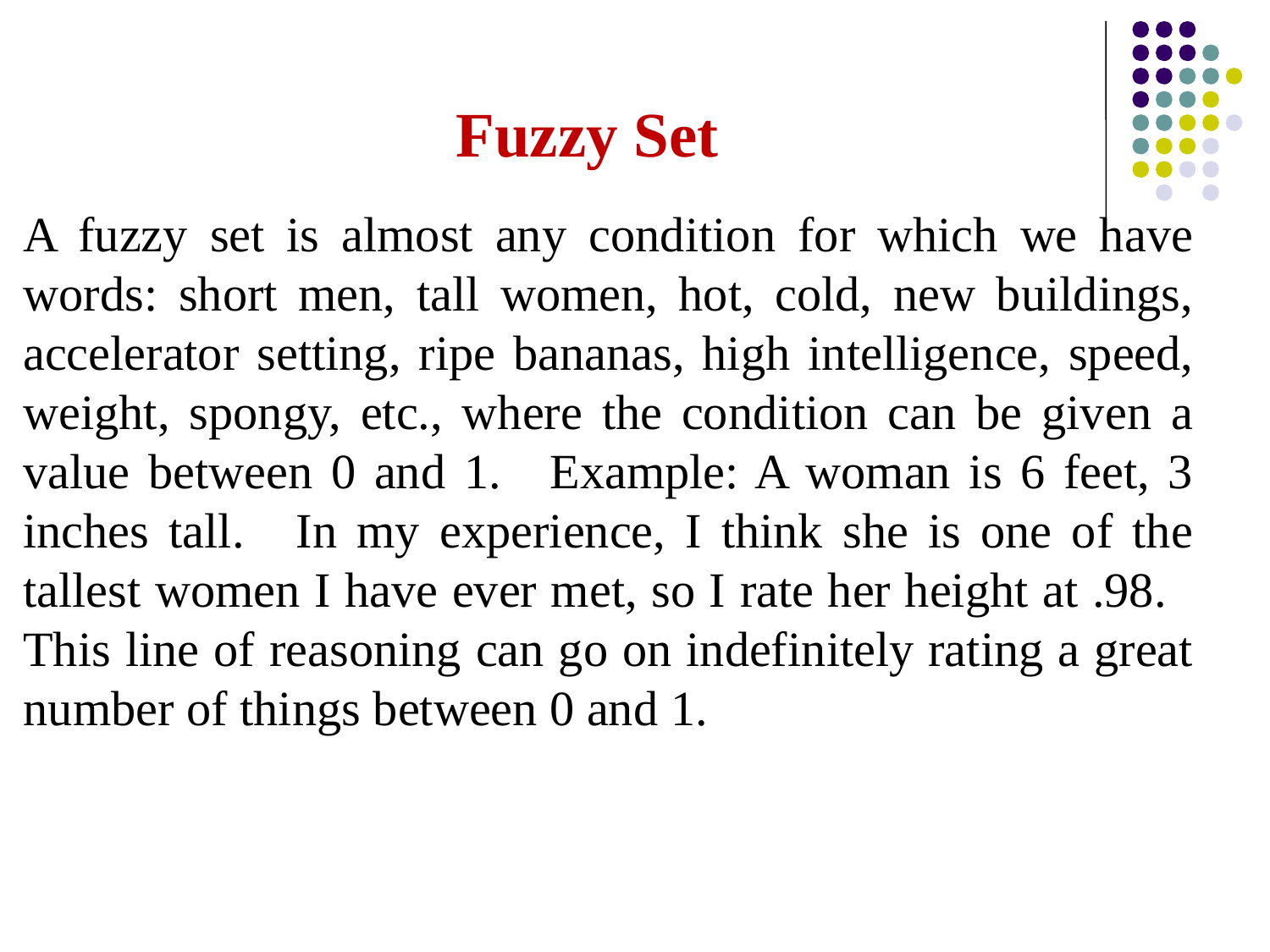

# Fuzzy Set
A fuzzy set is almost any condition for which we have words: short men, tall women, hot, cold, new buildings, accelerator setting, ripe bananas, high intelligence, speed, weight, spongy, etc., where the condition can be given a value between 0 and 1.   Example: A woman is 6 feet, 3 inches tall.   In my experience, I think she is one of the tallest women I have ever met, so I rate her height at .98.   This line of reasoning can go on indefinitely rating a great number of things between 0 and 1.